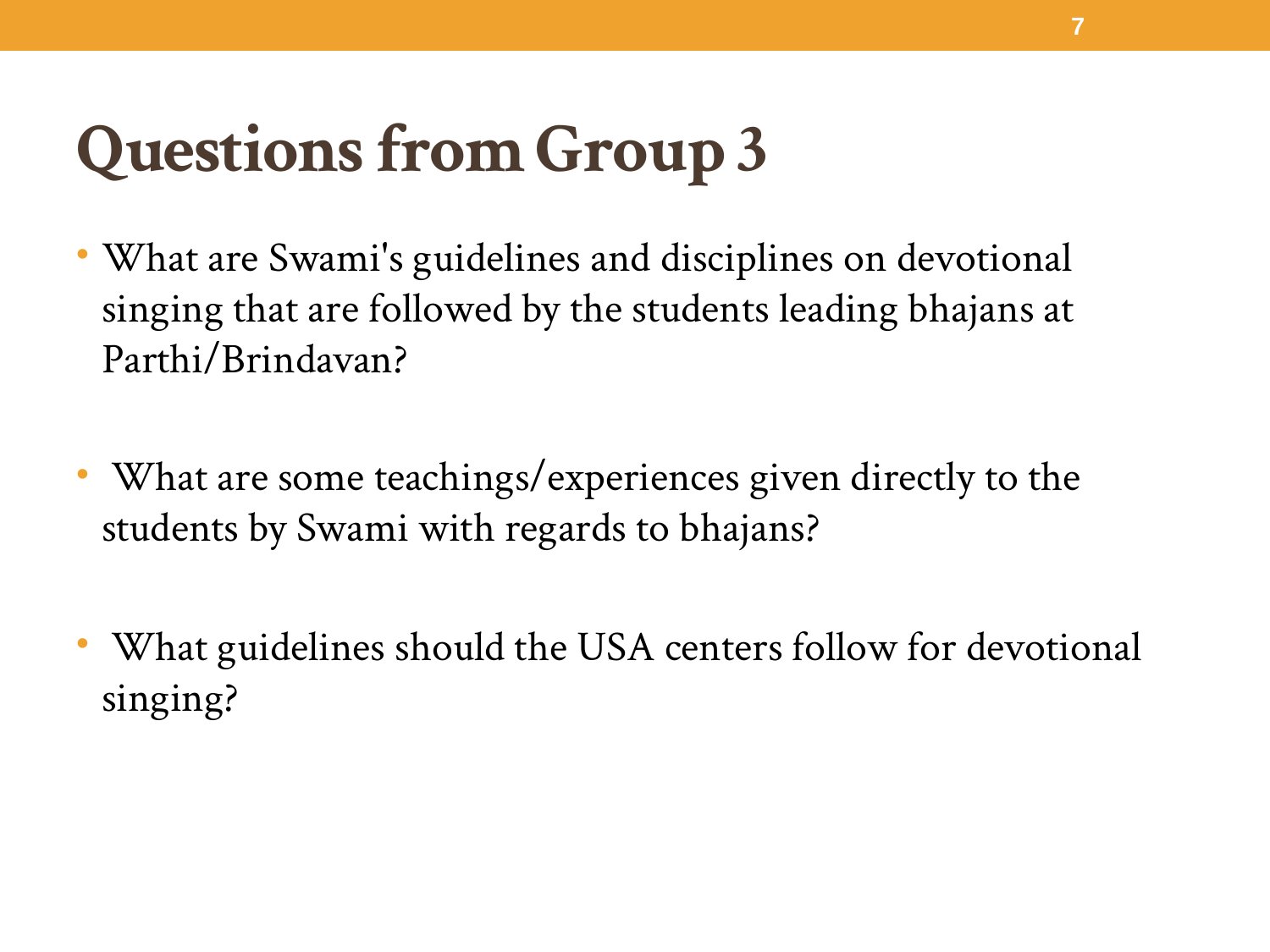

7
# Questions from Group 3
What are Swami's guidelines and disciplines on devotional singing that are followed by the students leading bhajans at Parthi/Brindavan?

 What are some teachings/experiences given directly to the students by Swami with regards to bhajans?

 What guidelines should the USA centers follow for devotional singing?